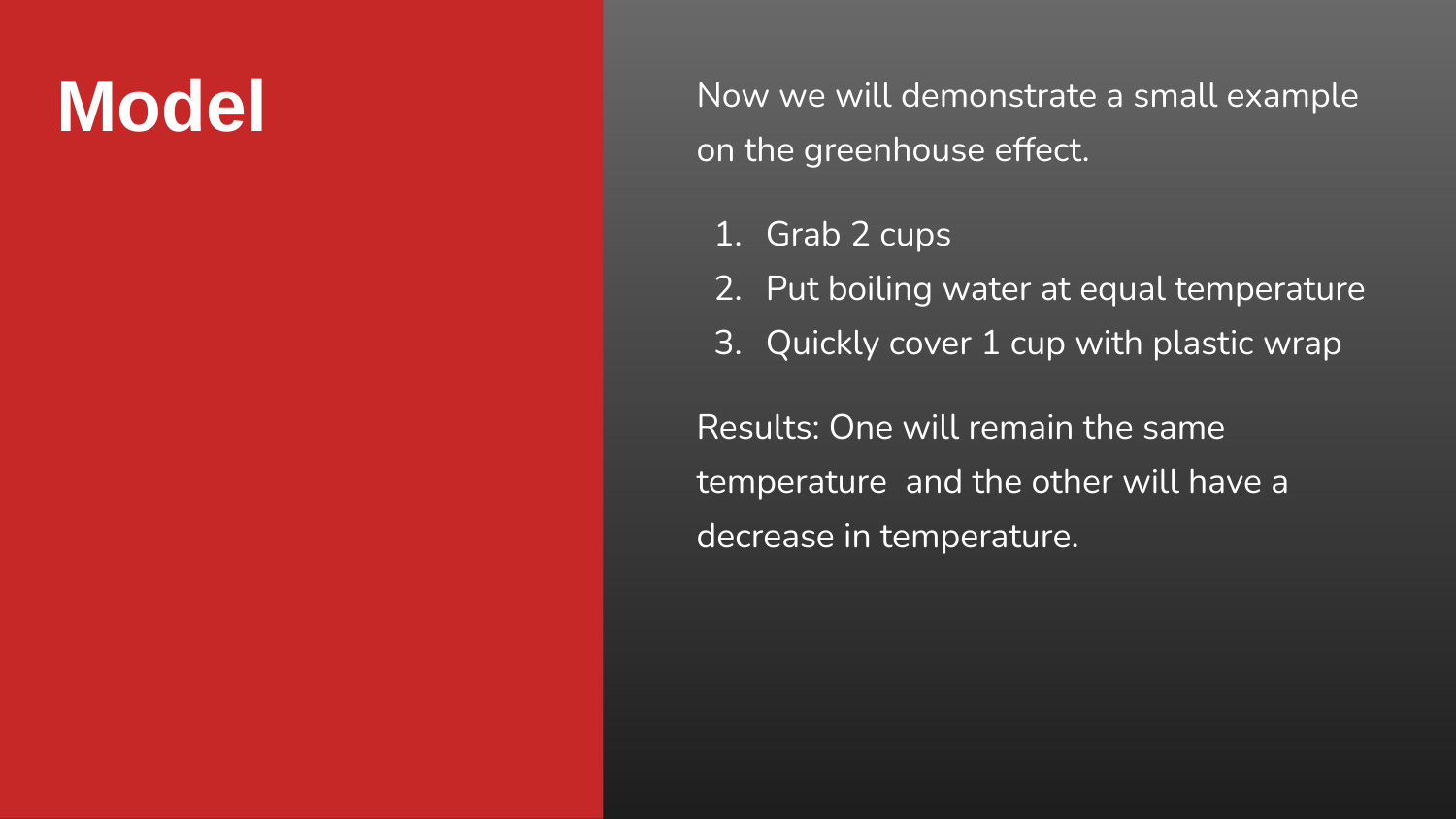

# Model
Now we will demonstrate a small example on the greenhouse effect.
Grab 2 cups
Put boiling water at equal temperature
Quickly cover 1 cup with plastic wrap
Results: One will remain the same temperature  and the other will have a decrease in temperature.